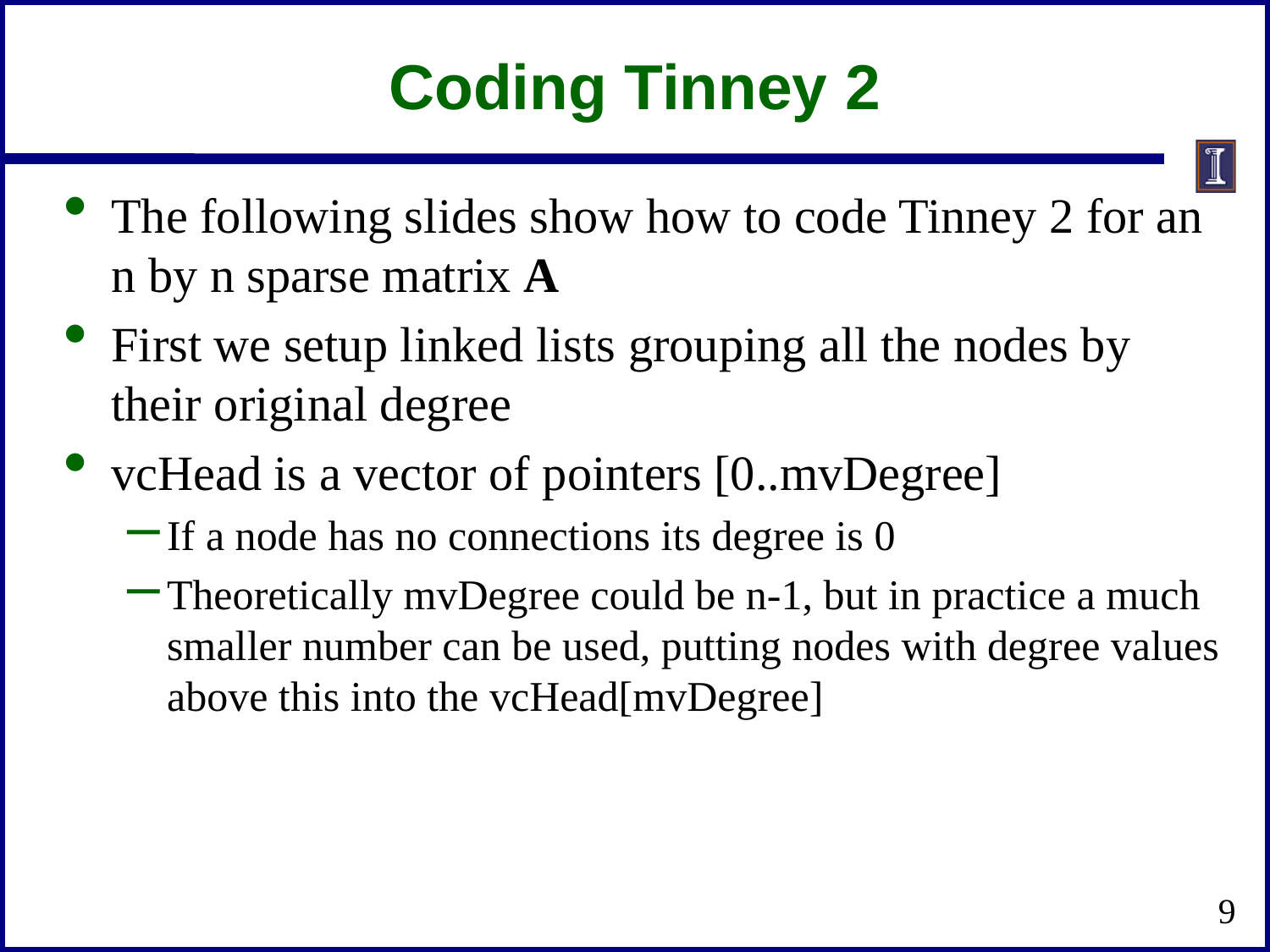

# Coding Tinney 2
The following slides show how to code Tinney 2 for an n by n sparse matrix A
First we setup linked lists grouping all the nodes by their original degree
vcHead is a vector of pointers [0..mvDegree]
If a node has no connections its degree is 0
Theoretically mvDegree could be n-1, but in practice a much smaller number can be used, putting nodes with degree values above this into the vcHead[mvDegree]
9